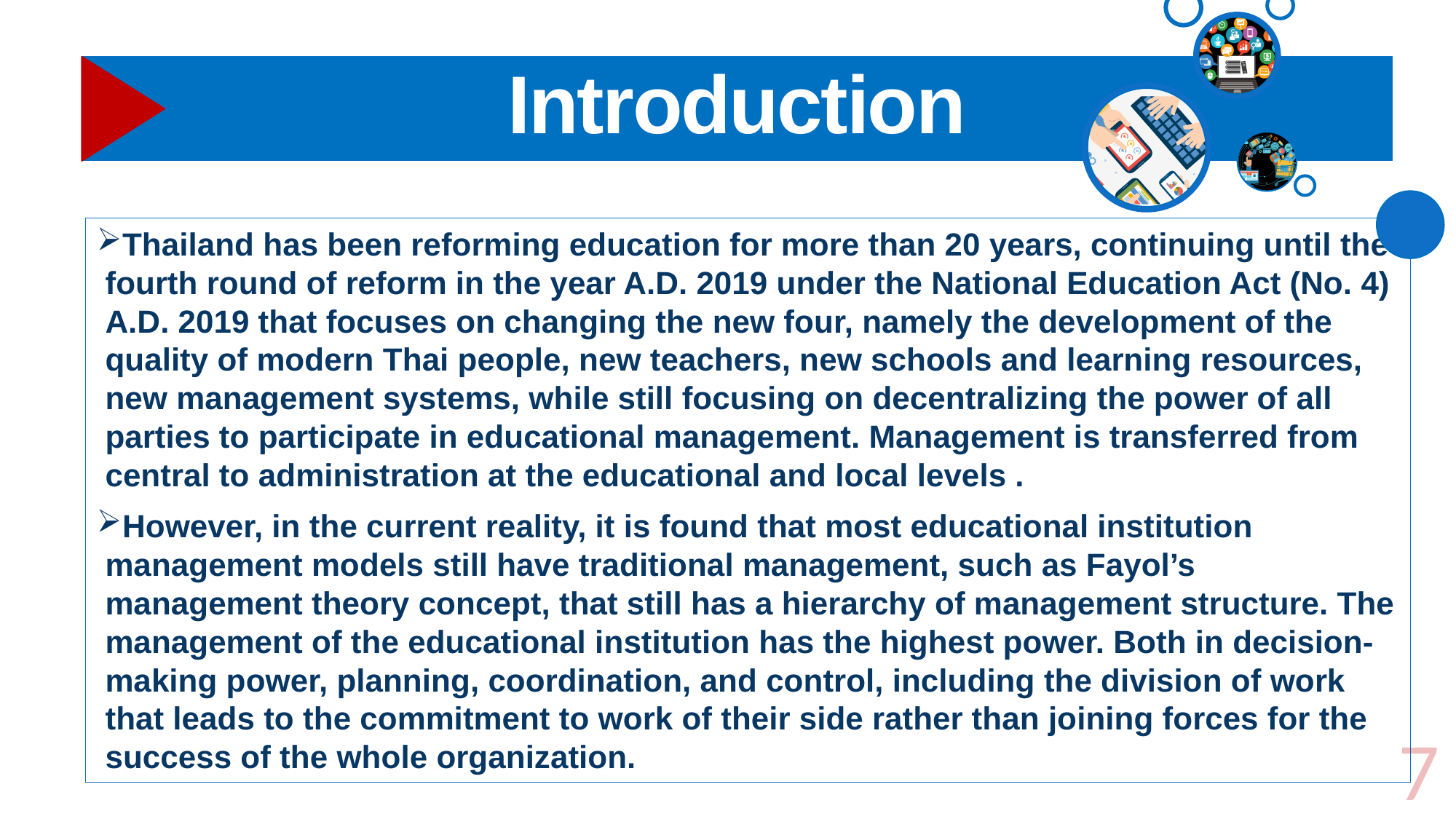

# Introduction

 Thailand has been reforming education for more than 20 years, continuing until the fourth round of reform in the year A.D. 2019 under the National Education Act (No. 4) A.D. 2019 that focuses on changing the new four, namely the development of the quality of modern Thai people, new teachers, new schools and learning resources, new management systems, while still focusing on decentralizing the power of all parties to participate in educational management. Management is transferred from central to administration at the educational and local levels .
 However, in the current reality, it is found that most educational institution management models still have traditional management, such as Fayol’s management theory concept, that still has a hierarchy of management structure. The management of the educational institution has the highest power. Both in decision-making power, planning, coordination, and control, including the division of work that leads to the commitment to work of their side rather than joining forces for the success of the whole organization.
7